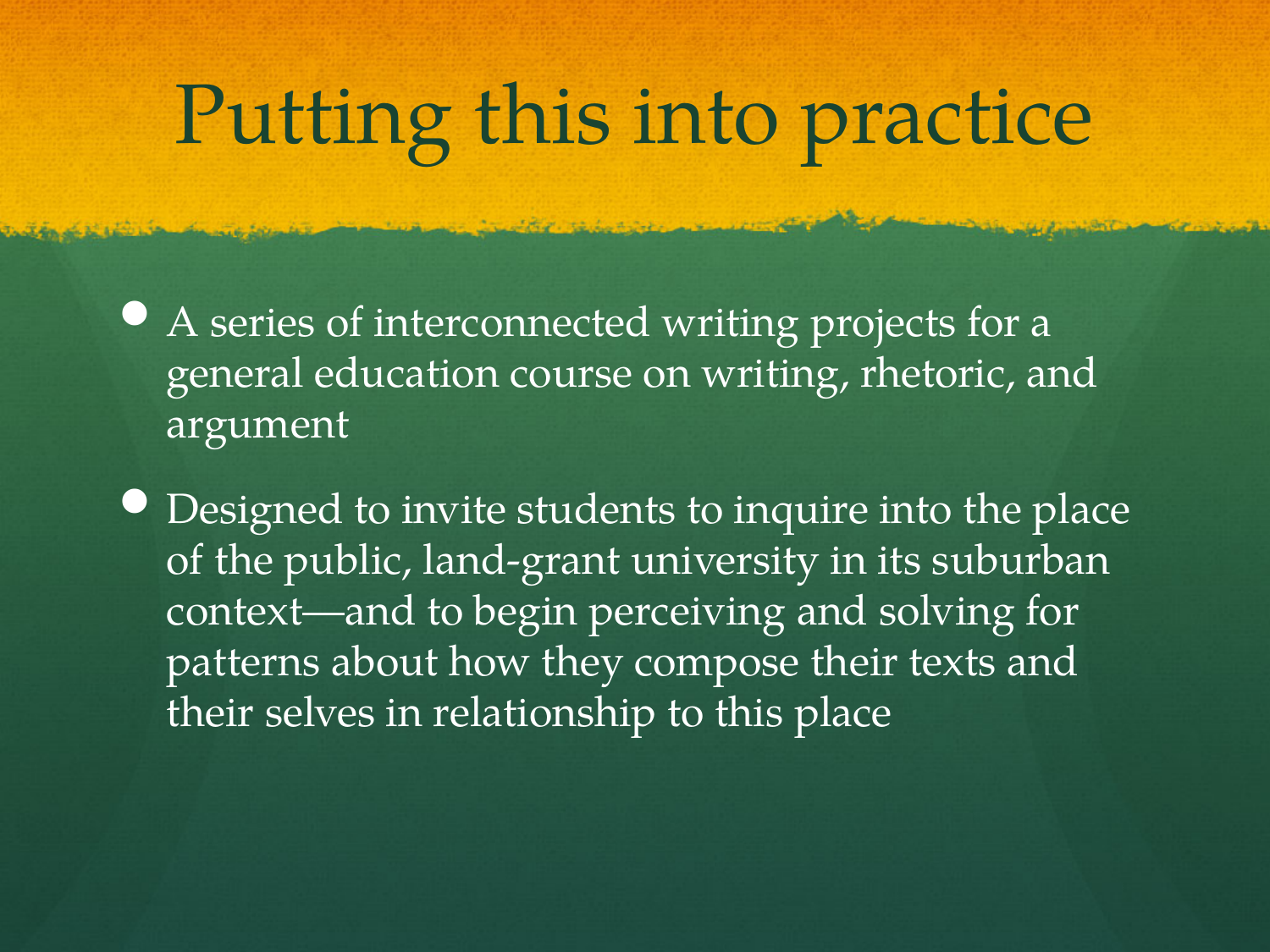

# Putting this into practice
A series of interconnected writing projects for a general education course on writing, rhetoric, and argument
Designed to invite students to inquire into the place of the public, land-grant university in its suburban context—and to begin perceiving and solving for patterns about how they compose their texts and their selves in relationship to this place